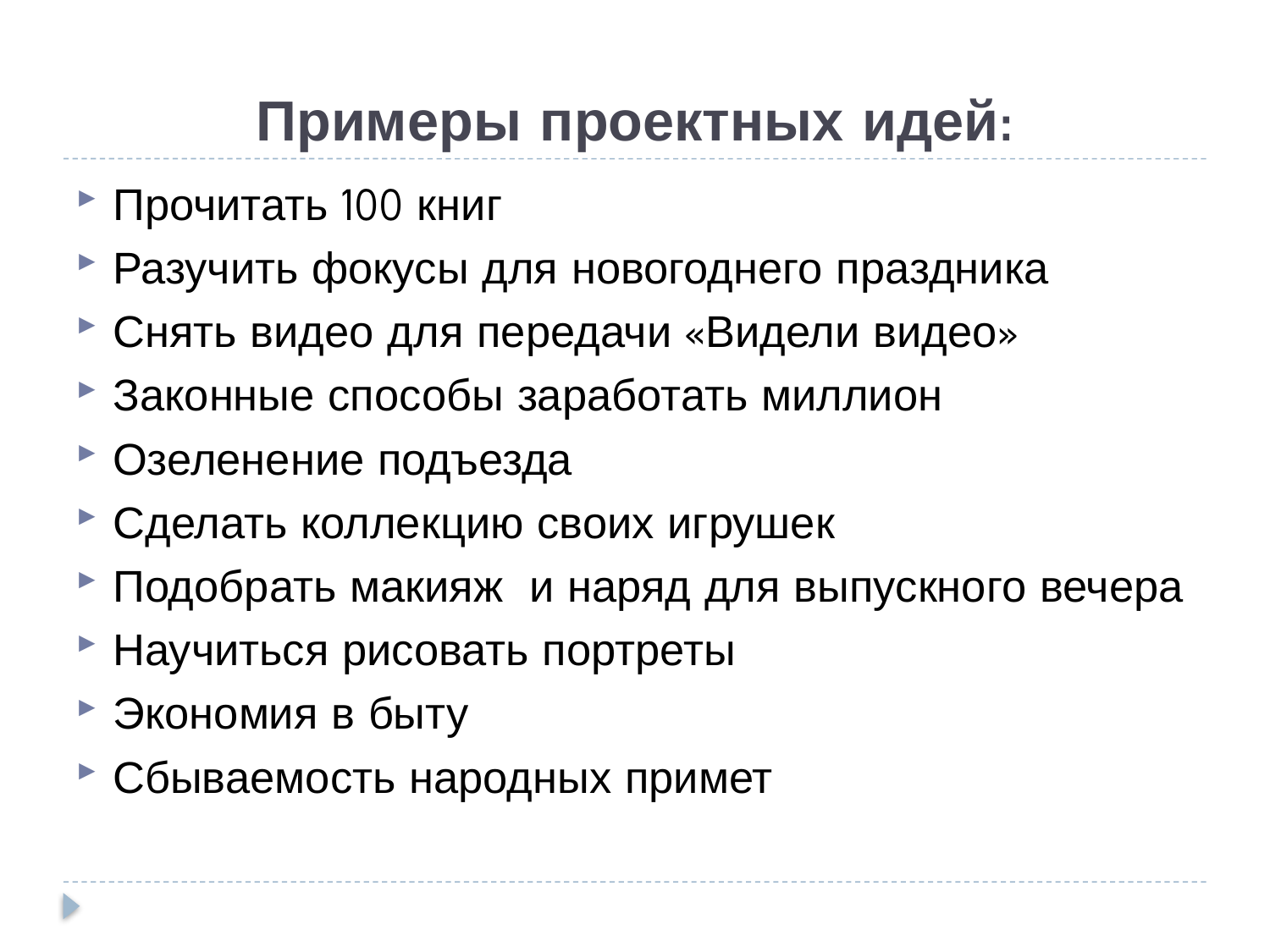

# Примеры проектных идей:
Прочитать 100 книг
Разучить фокусы для новогоднего праздника
Снять видео для передачи «Видели видео»
Законные способы заработать миллион
Озеленение подъезда
Сделать коллекцию своих игрушек
Подобрать макияж  и наряд для выпускного вечера
Научиться рисовать портреты
Экономия в быту
Сбываемость народных примет